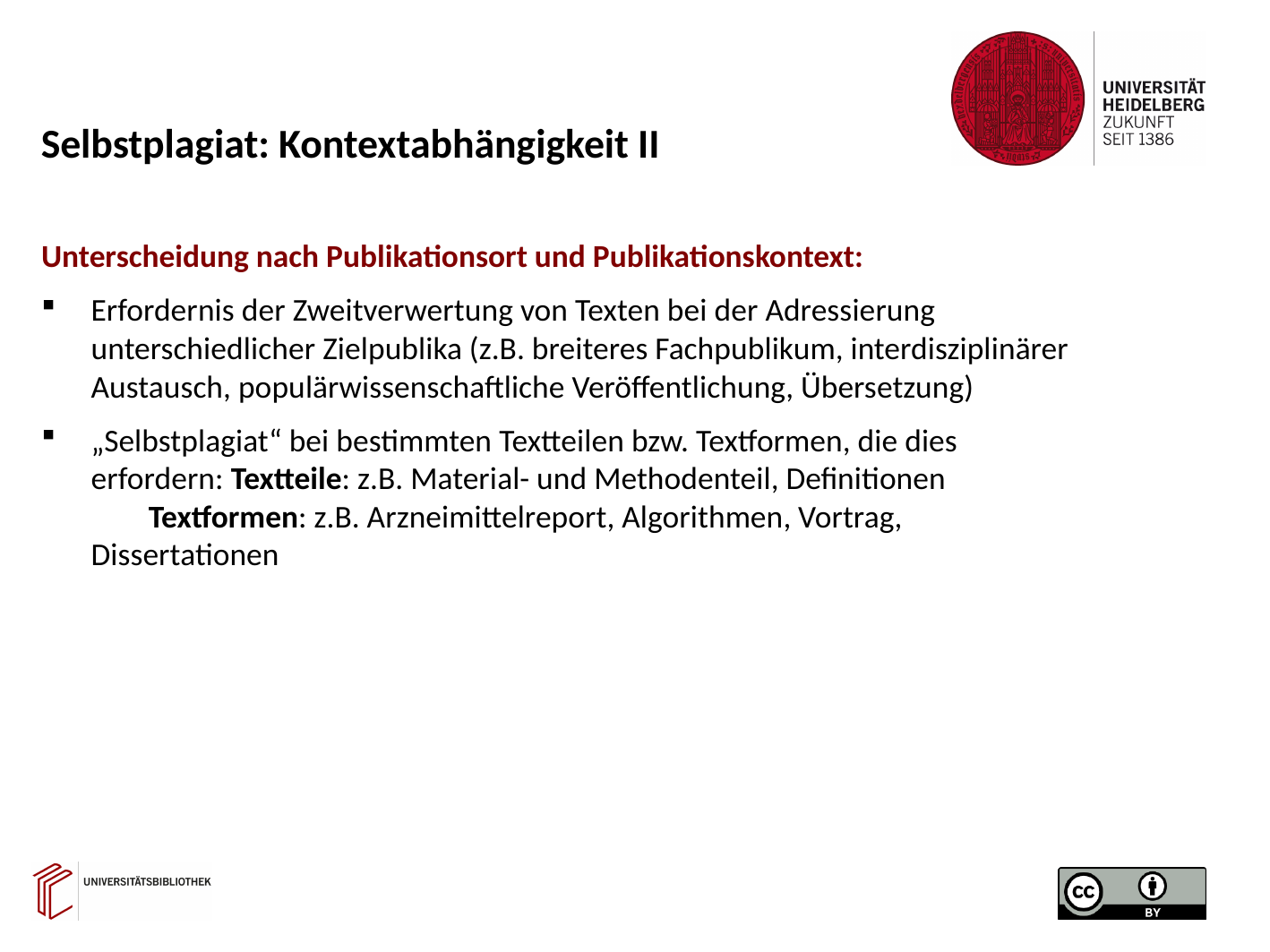

Selbstplagiat: Kontextabhängigkeit II
Unterscheidung nach Publikationsort und Publikationskontext:
Erfordernis der Zweitverwertung von Texten bei der Adressierung unterschiedlicher Zielpublika (z.B. breiteres Fachpublikum, interdisziplinärer Austausch, populärwissenschaftliche Veröffentlichung, Übersetzung)
„Selbstplagiat“ bei bestimmten Textteilen bzw. Textformen, die dies erfordern: Textteile: z.B. Material- und Methodenteil, Definitionen			 Textformen: z.B. Arzneimittelreport, Algorithmen, Vortrag, Dissertationen